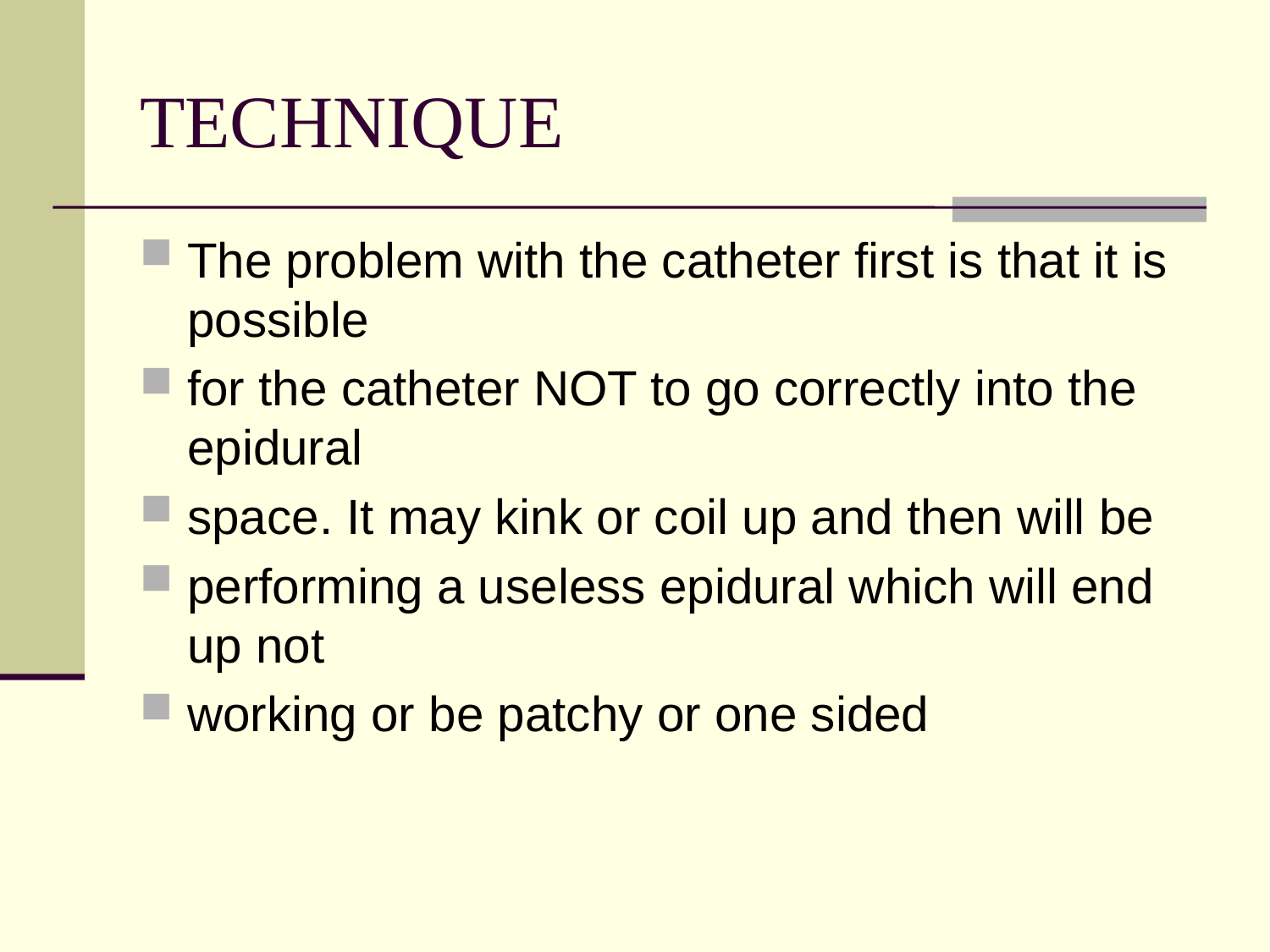

# TECHNIQUE
The problem with the catheter first is that it is possible
for the catheter NOT to go correctly into the epidural
space. It may kink or coil up and then will be
performing a useless epidural which will end up not
working or be patchy or one sided